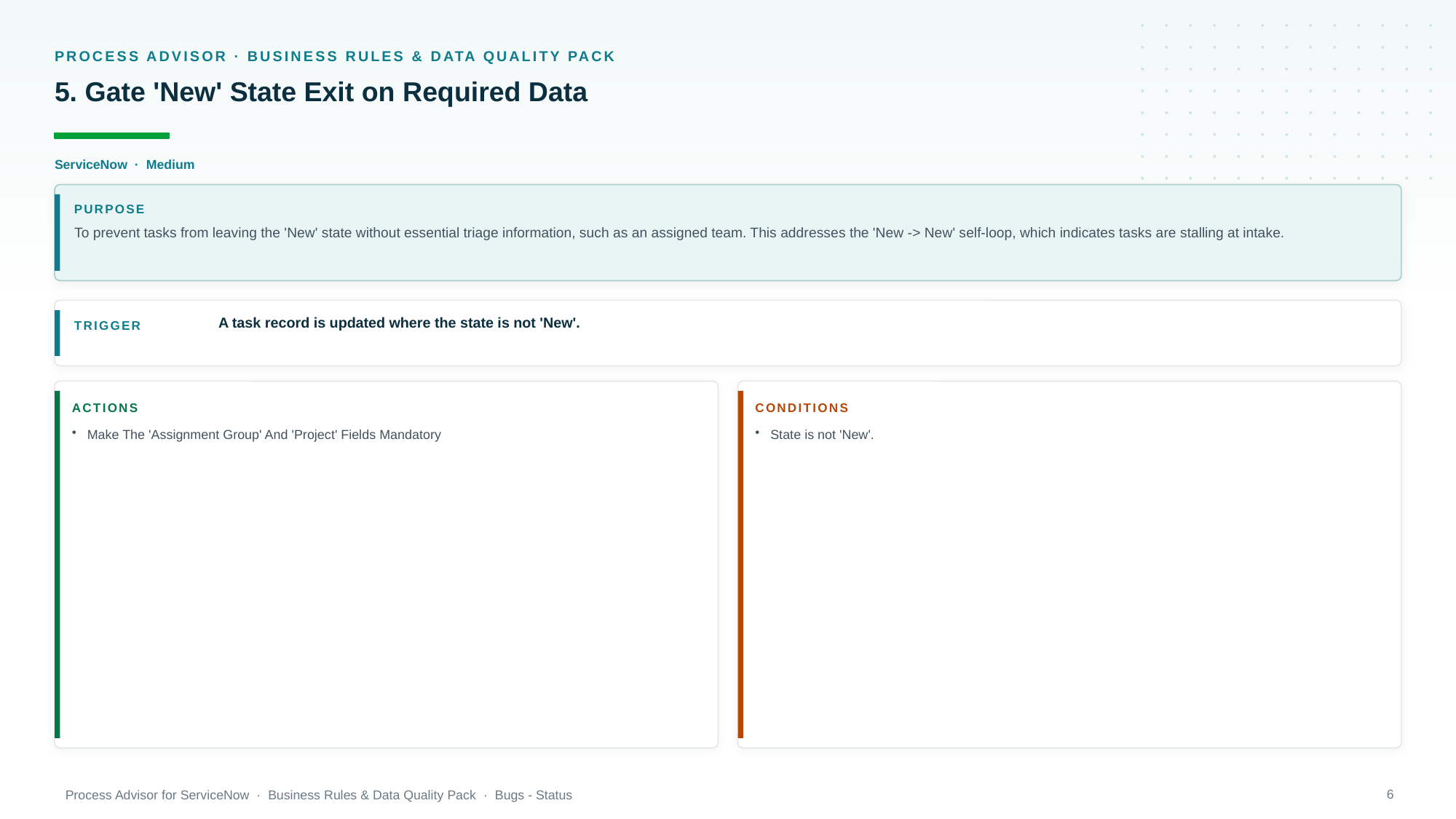

PROCESS ADVISOR · BUSINESS RULES & DATA QUALITY PACK

5. Gate 'New' State Exit on Required Data

ServiceNow  ·  Medium

PURPOSE
To prevent tasks from leaving the 'New' state without essential triage information, such as an assigned team. This addresses the 'New -> New' self-loop, which indicates tasks are stalling at intake.

A task record is updated where the state is not 'New'.
TRIGGER

ACTIONS
CONDITIONS
Make The 'Assignment Group' And 'Project' Fields Mandatory
State is not 'New'.
6